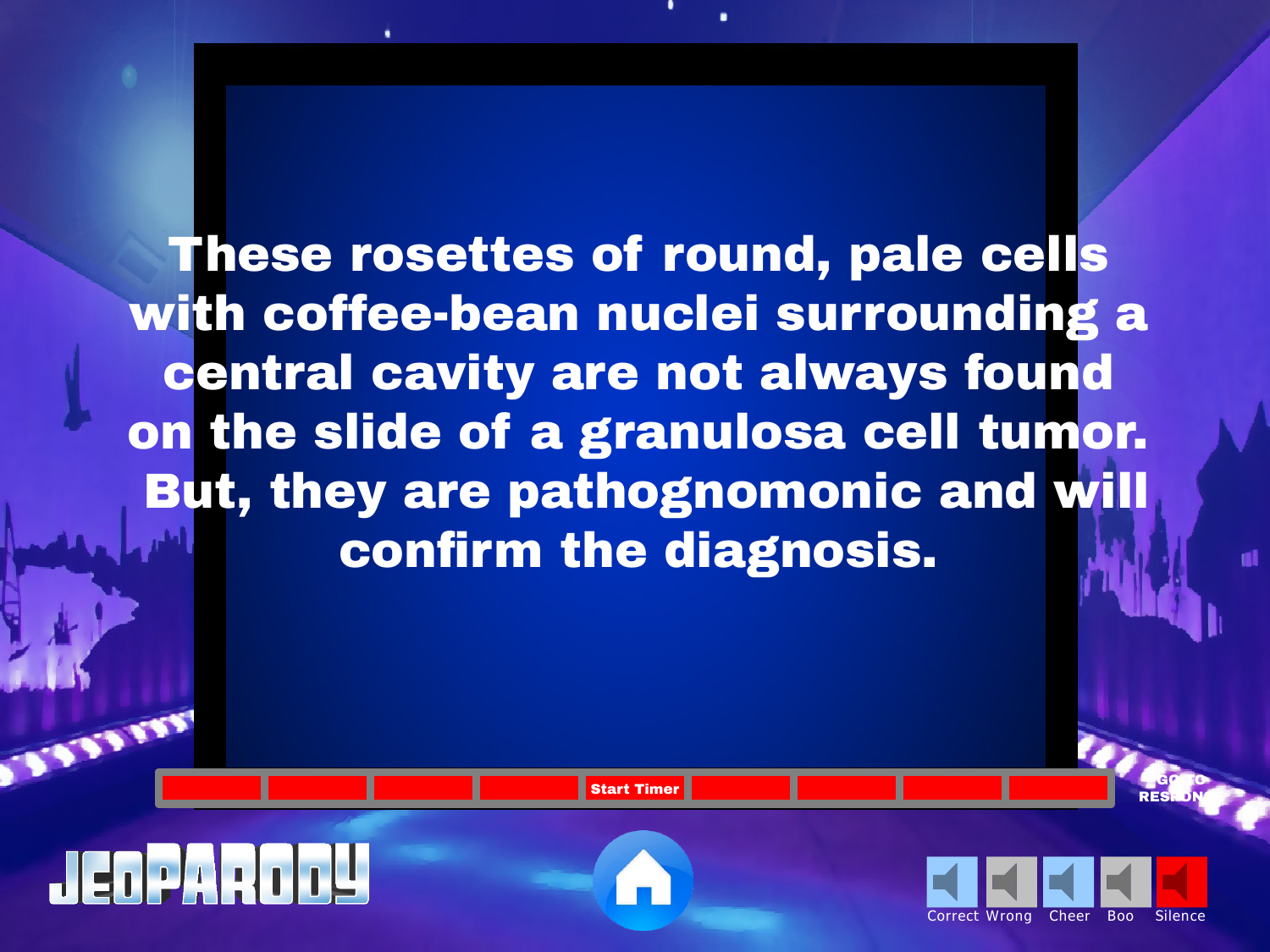

These rosettes of round, pale cells with coffee-bean nuclei surrounding a central cavity are not always found on the slide of a granulosa cell tumor.  But, they are pathognomonic and will confirm the diagnosis.